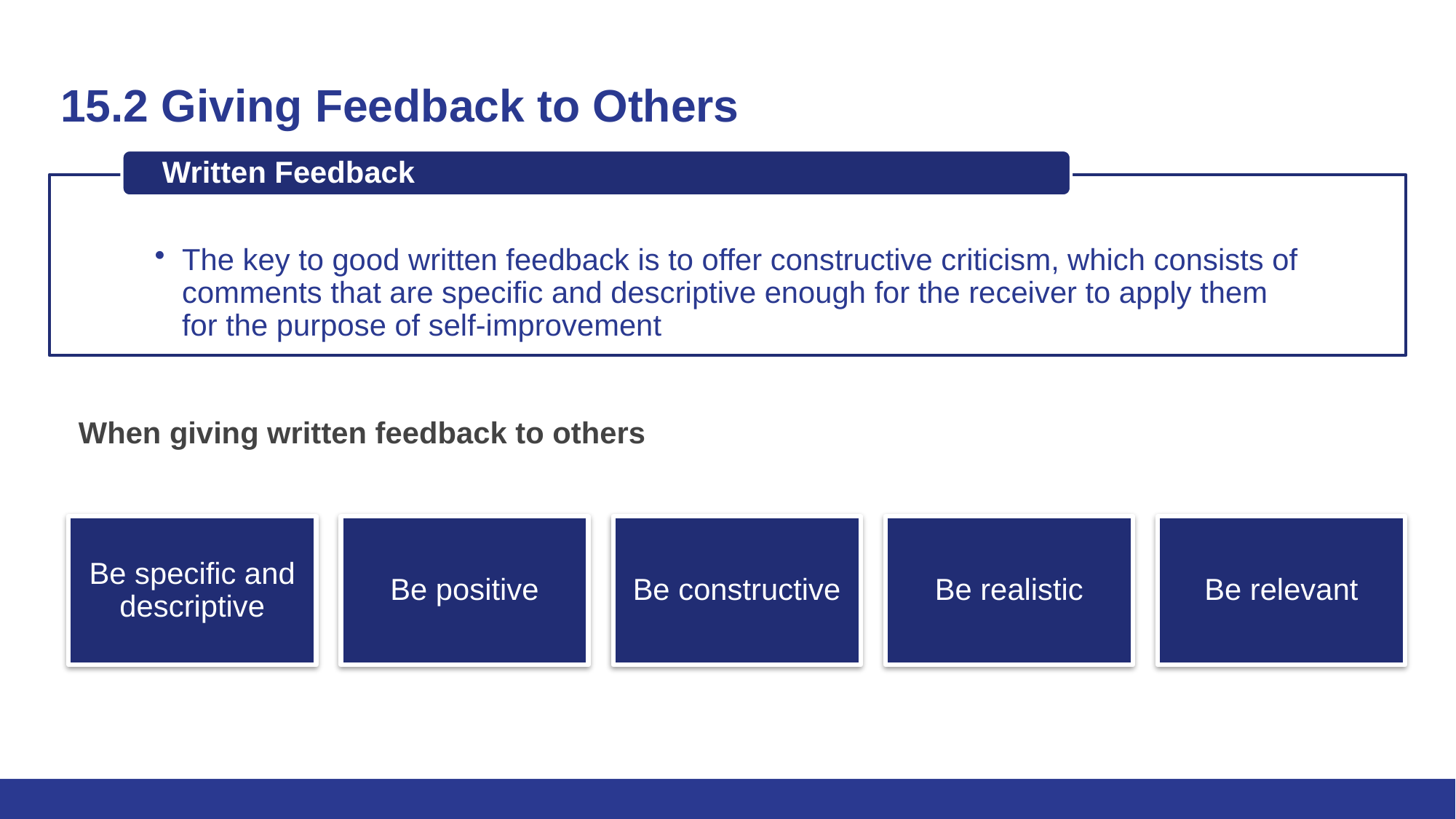

# 15.2 Giving Feedback to Others
The key to good written feedback is to offer constructive criticism, which consists of comments that are specific and descriptive enough for the receiver to apply them for the purpose of self-improvement
Written Feedback
When giving written feedback to others

Be specific and descriptive
Be positive
Be constructive
Be realistic
Be relevant